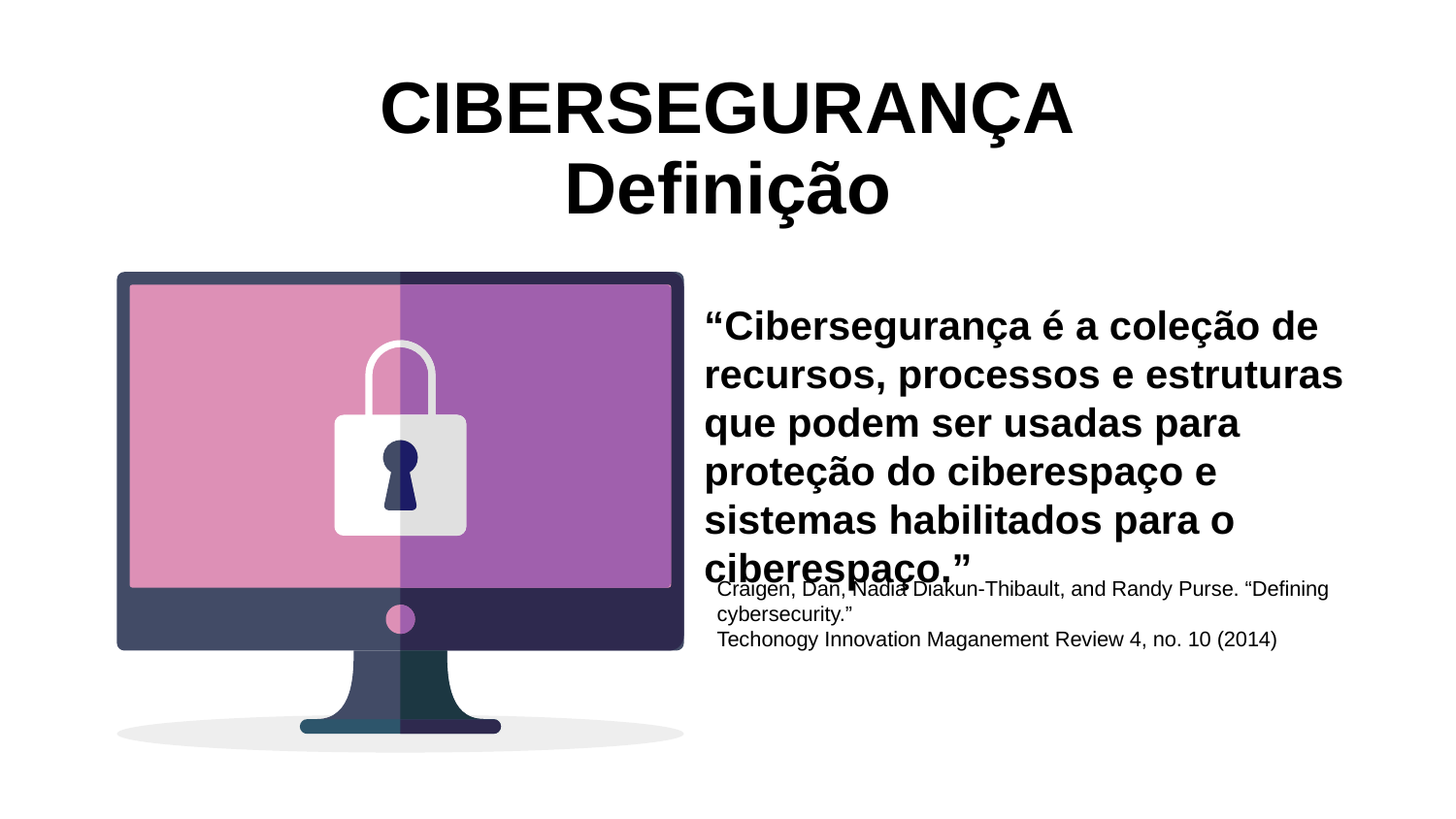

CIBERSEGURANÇA
Definição

# “Cibersegurança é a coleção de recursos, processos e estruturas que podem ser usadas para proteção do ciberespaço e sistemas habilitados para o ciberespaço.”
Craigen, Dan, Nadia Diakun-Thibault, and Randy Purse. “Defining cybersecurity.”
Techonogy Innovation Maganement Review 4, no. 10 (2014)